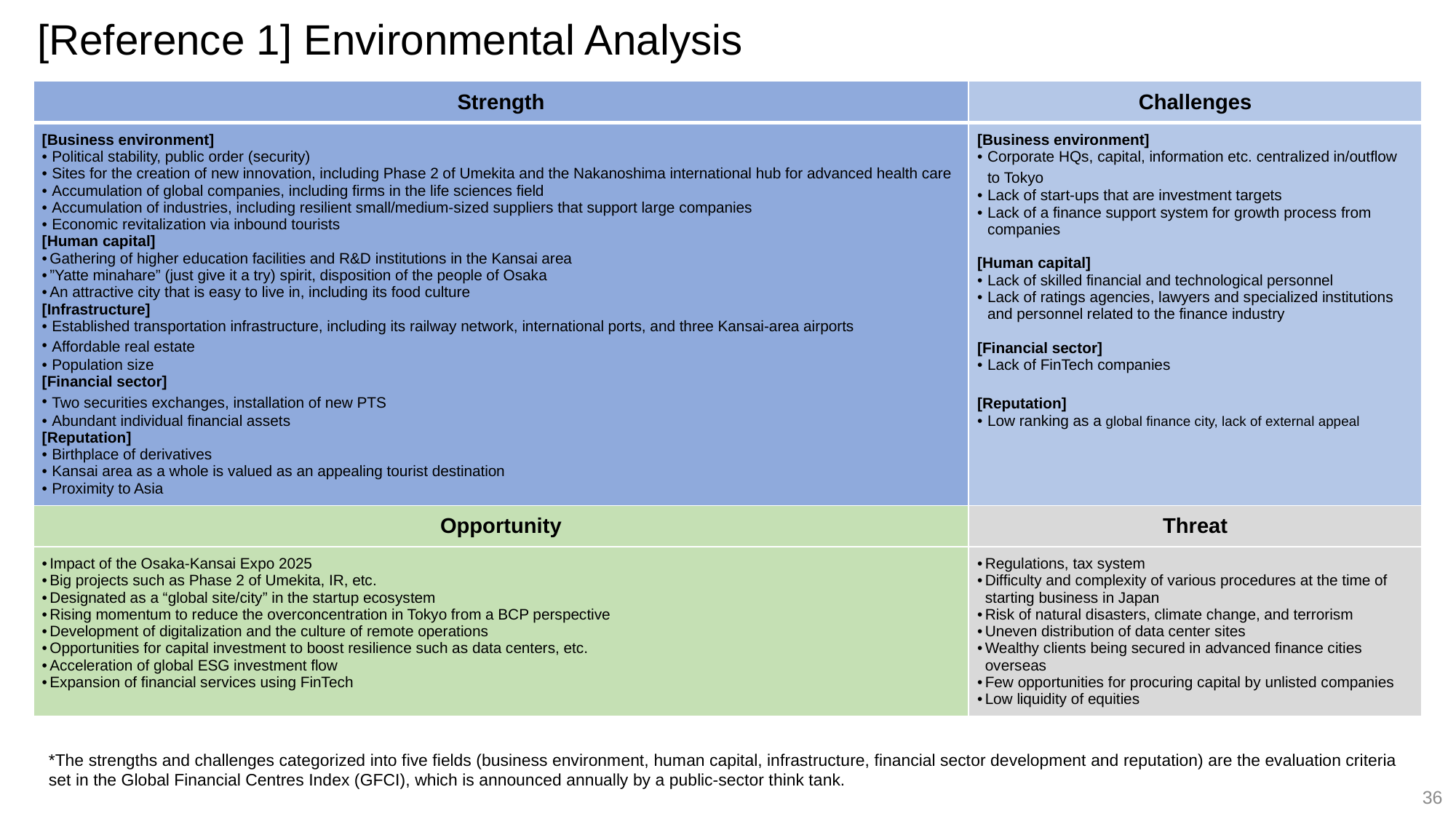

[Reference 1] Environmental Analysis

| Strength | Challenges |
| --- | --- |
| [Business environment] Political stability, public order (security) Sites for the creation of new innovation, including Phase 2 of Umekita and the Nakanoshima international hub for advanced health care Accumulation of global companies, including firms in the life sciences field Accumulation of industries, including resilient small/medium-sized suppliers that support large companies Economic revitalization via inbound tourists [Human capital] Gathering of higher education facilities and R&D institutions in the Kansai area ”Yatte minahare” (just give it a try) spirit, disposition of the people of Osaka An attractive city that is easy to live in, including its food culture [Infrastructure] Established transportation infrastructure, including its railway network, international ports, and three Kansai-area airports Affordable real estate　　　 Population size [Financial sector] Two securities exchanges, installation of new PTS　 Abundant individual financial assets [Reputation] Birthplace of derivatives Kansai area as a whole is valued as an appealing tourist destination Proximity to Asia | [Business environment] Corporate HQs, capital, information etc. centralized in/outflow to Tokyo　 Lack of start-ups that are investment targets Lack of a finance support system for growth process from companies [Human capital] Lack of skilled financial and technological personnel Lack of ratings agencies, lawyers and specialized institutions and personnel related to the finance industry [Financial sector] Lack of FinTech companies 　　　 [Reputation] Low ranking as a global finance city, lack of external appeal |
| Opportunity | Threat |
| Impact of the Osaka-Kansai Expo 2025 Big projects such as Phase 2 of Umekita, IR, etc. Designated as a “global site/city” in the startup ecosystem Rising momentum to reduce the overconcentration in Tokyo from a BCP perspective Development of digitalization and the culture of remote operations Opportunities for capital investment to boost resilience such as data centers, etc. Acceleration of global ESG investment flow Expansion of financial services using FinTech | Regulations, tax system Difficulty and complexity of various procedures at the time of starting business in Japan Risk of natural disasters, climate change, and terrorism Uneven distribution of data center sites Wealthy clients being secured in advanced finance cities overseas Few opportunities for procuring capital by unlisted companies Low liquidity of equities |
*The strengths and challenges categorized into five fields (business environment, human capital, infrastructure, financial sector development and reputation) are the evaluation criteria set in the Global Financial Centres Index (GFCI), which is announced annually by a public-sector think tank.
36